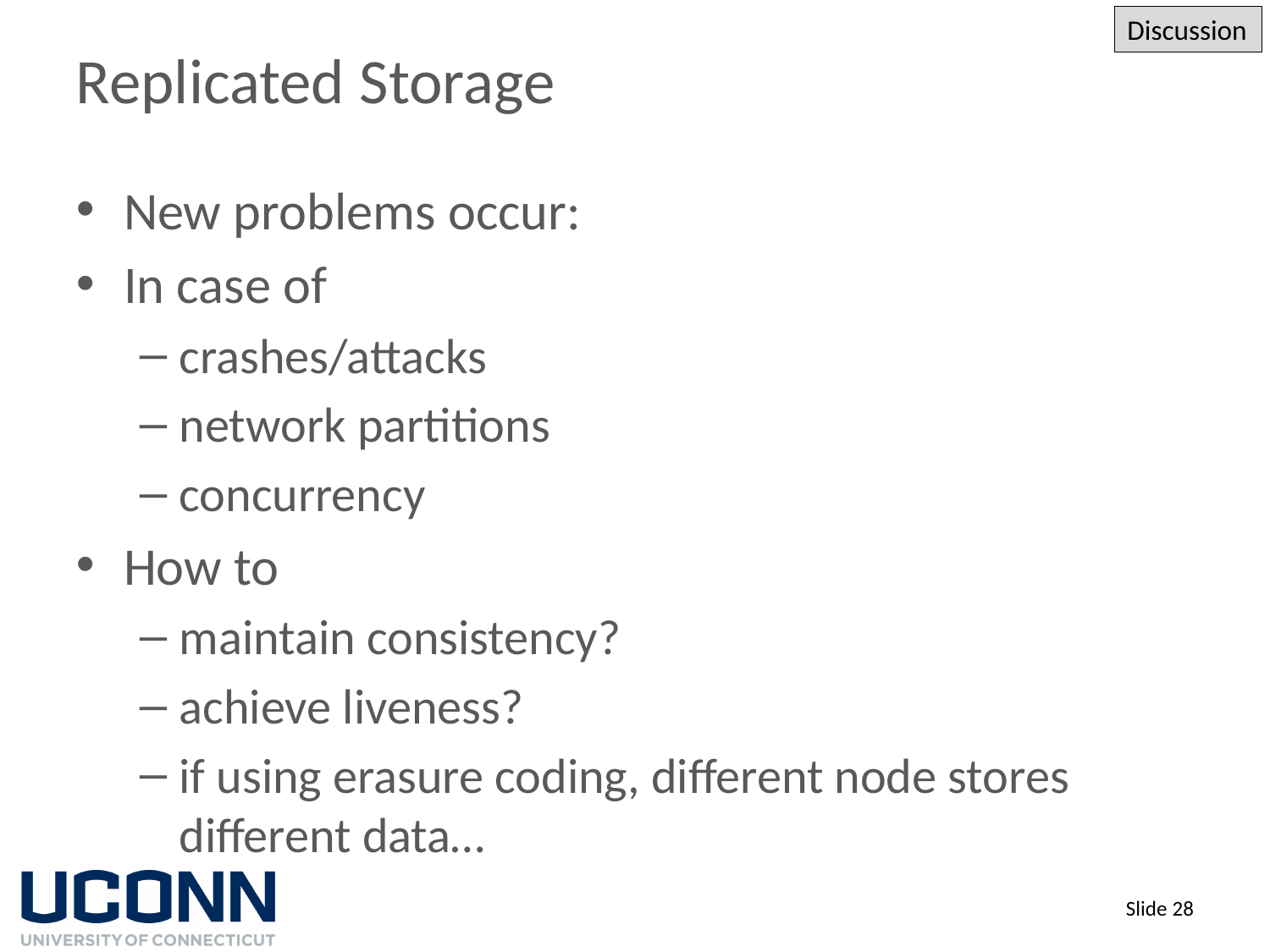

Discussion
# Replicated Storage
New problems occur:
In case of
crashes/attacks
network partitions
concurrency
How to
maintain consistency?
achieve liveness?
if using erasure coding, different node stores different data…

Slide 28